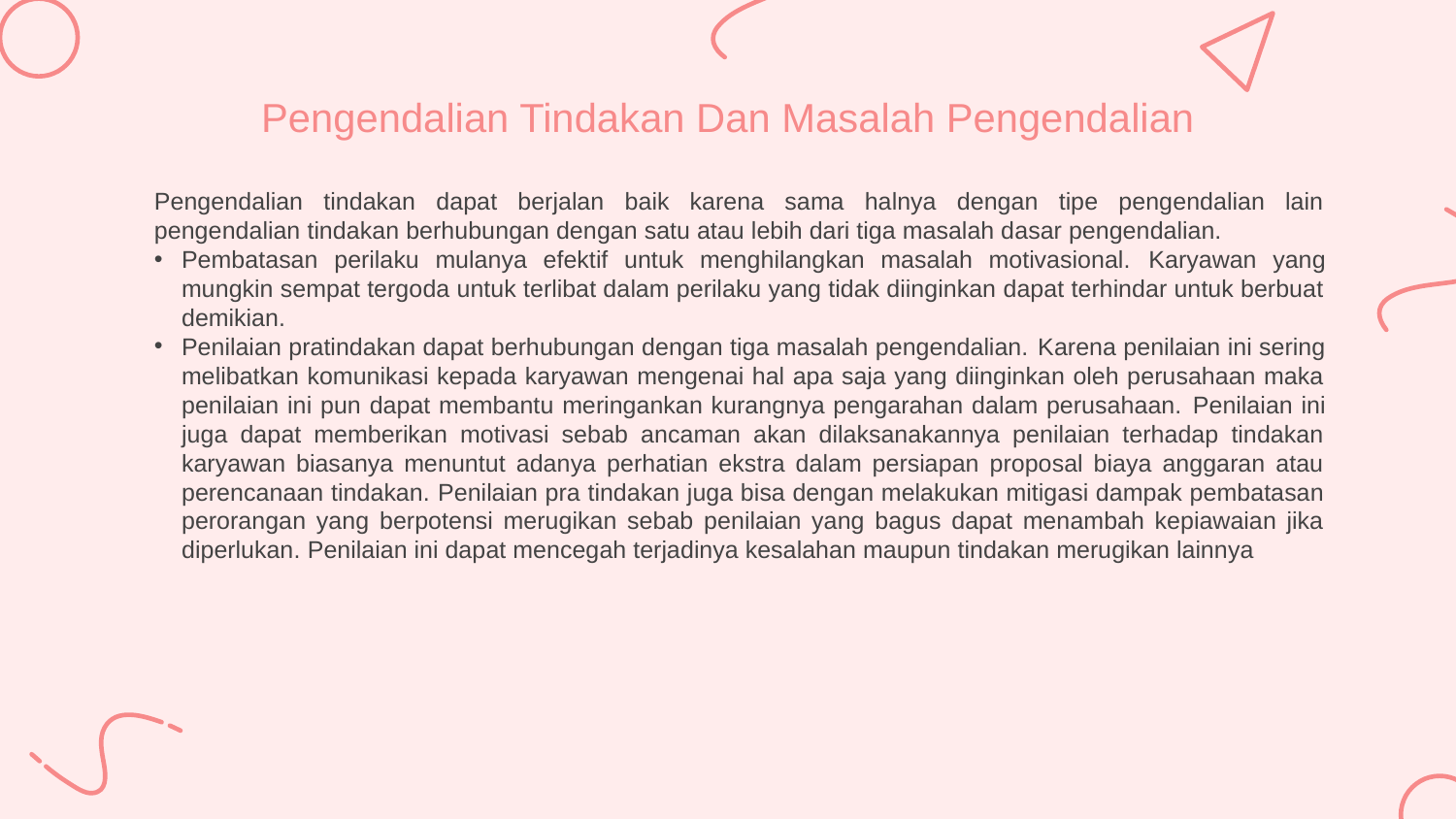

# Pengendalian Tindakan Dan Masalah Pengendalian
Pengendalian tindakan dapat berjalan baik karena sama halnya dengan tipe pengendalian lain pengendalian tindakan berhubungan dengan satu atau lebih dari tiga masalah dasar pengendalian.
Pembatasan perilaku mulanya efektif untuk menghilangkan masalah motivasional. Karyawan yang mungkin sempat tergoda untuk terlibat dalam perilaku yang tidak diinginkan dapat terhindar untuk berbuat demikian.
Penilaian pratindakan dapat berhubungan dengan tiga masalah pengendalian. Karena penilaian ini sering melibatkan komunikasi kepada karyawan mengenai hal apa saja yang diinginkan oleh perusahaan maka penilaian ini pun dapat membantu meringankan kurangnya pengarahan dalam perusahaan. Penilaian ini juga dapat memberikan motivasi sebab ancaman akan dilaksanakannya penilaian terhadap tindakan karyawan biasanya menuntut adanya perhatian ekstra dalam persiapan proposal biaya anggaran atau perencanaan tindakan. Penilaian pra tindakan juga bisa dengan melakukan mitigasi dampak pembatasan perorangan yang berpotensi merugikan sebab penilaian yang bagus dapat menambah kepiawaian jika diperlukan. Penilaian ini dapat mencegah terjadinya kesalahan maupun tindakan merugikan lainnya